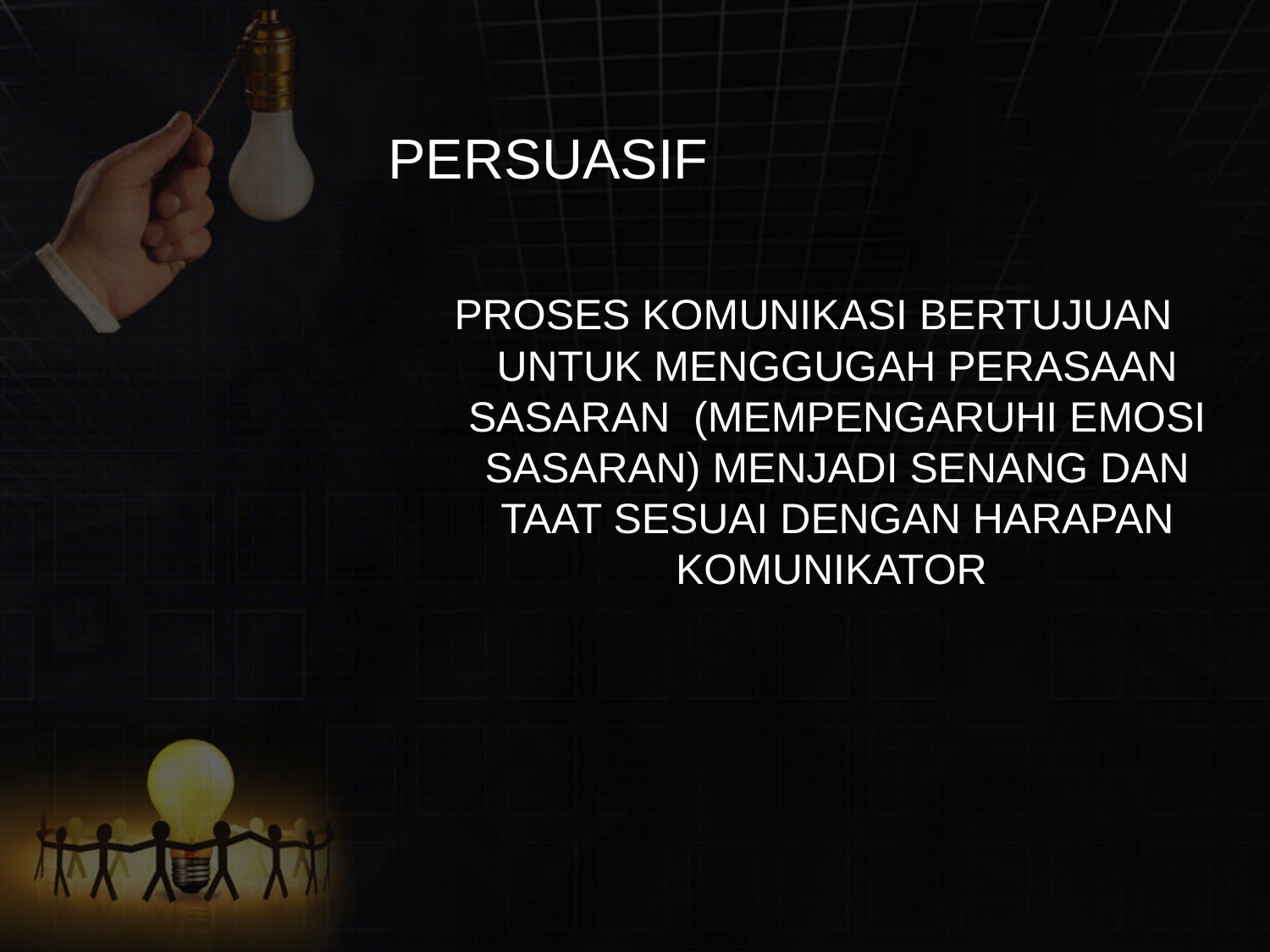

# PERSUASIF

PROSES KOMUNIKASI BERTUJUAN UNTUK MENGGUGAH PERASAAN SASARAN  (MEMPENGARUHI EMOSI SASARAN) MENJADI SENANG DAN TAAT SESUAI DENGAN HARAPAN KOMUNIKATOR